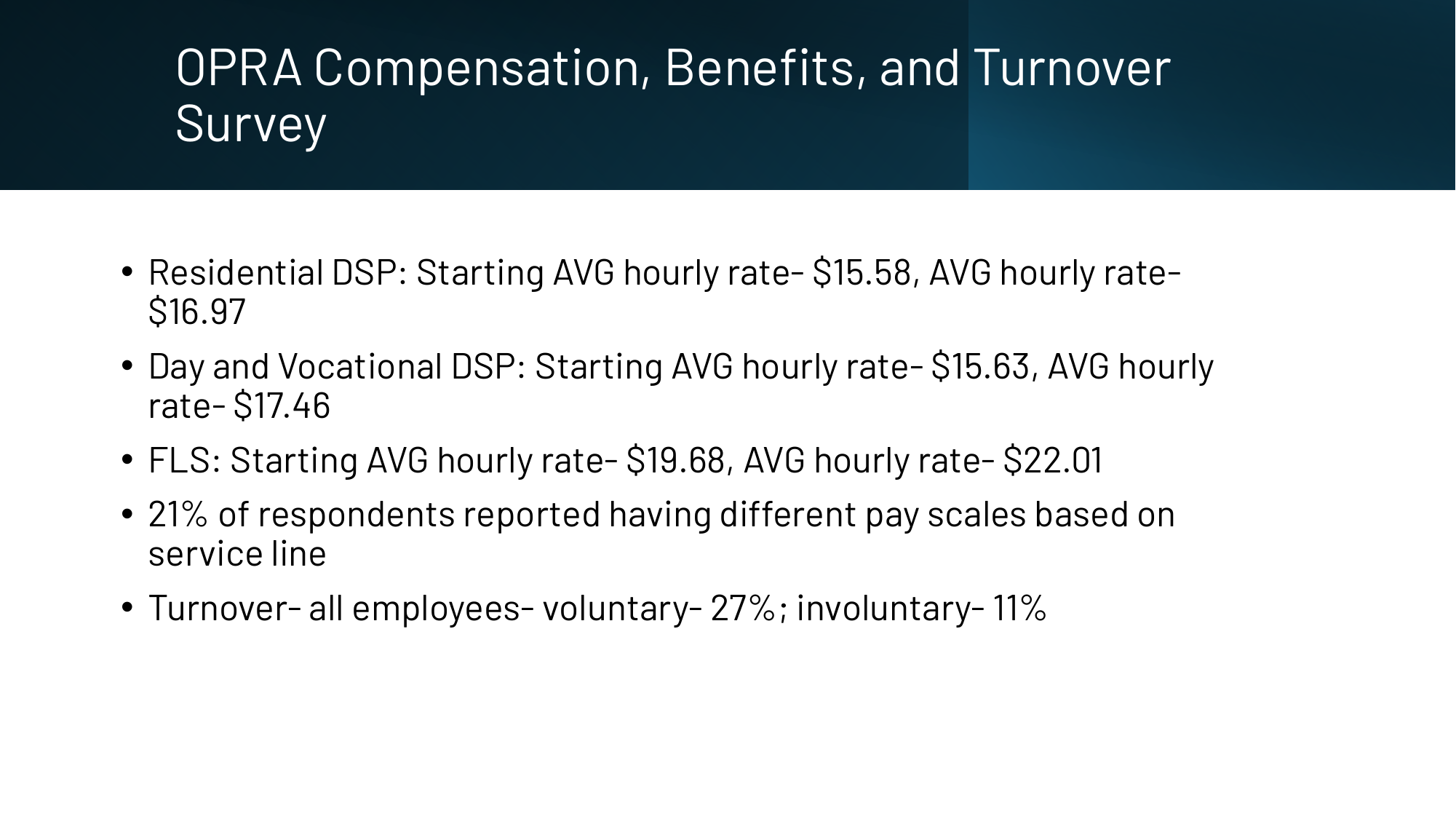

# OPRA Compensation, Benefits, and Turnover Survey
Residential DSP: Starting AVG hourly rate- $15.58, AVG hourly rate- $16.97
Day and Vocational DSP: Starting AVG hourly rate- $15.63, AVG hourly rate- $17.46
FLS: Starting AVG hourly rate- $19.68, AVG hourly rate- $22.01
21% of respondents reported having different pay scales based on service line
Turnover- all employees- voluntary- 27%; involuntary- 11%